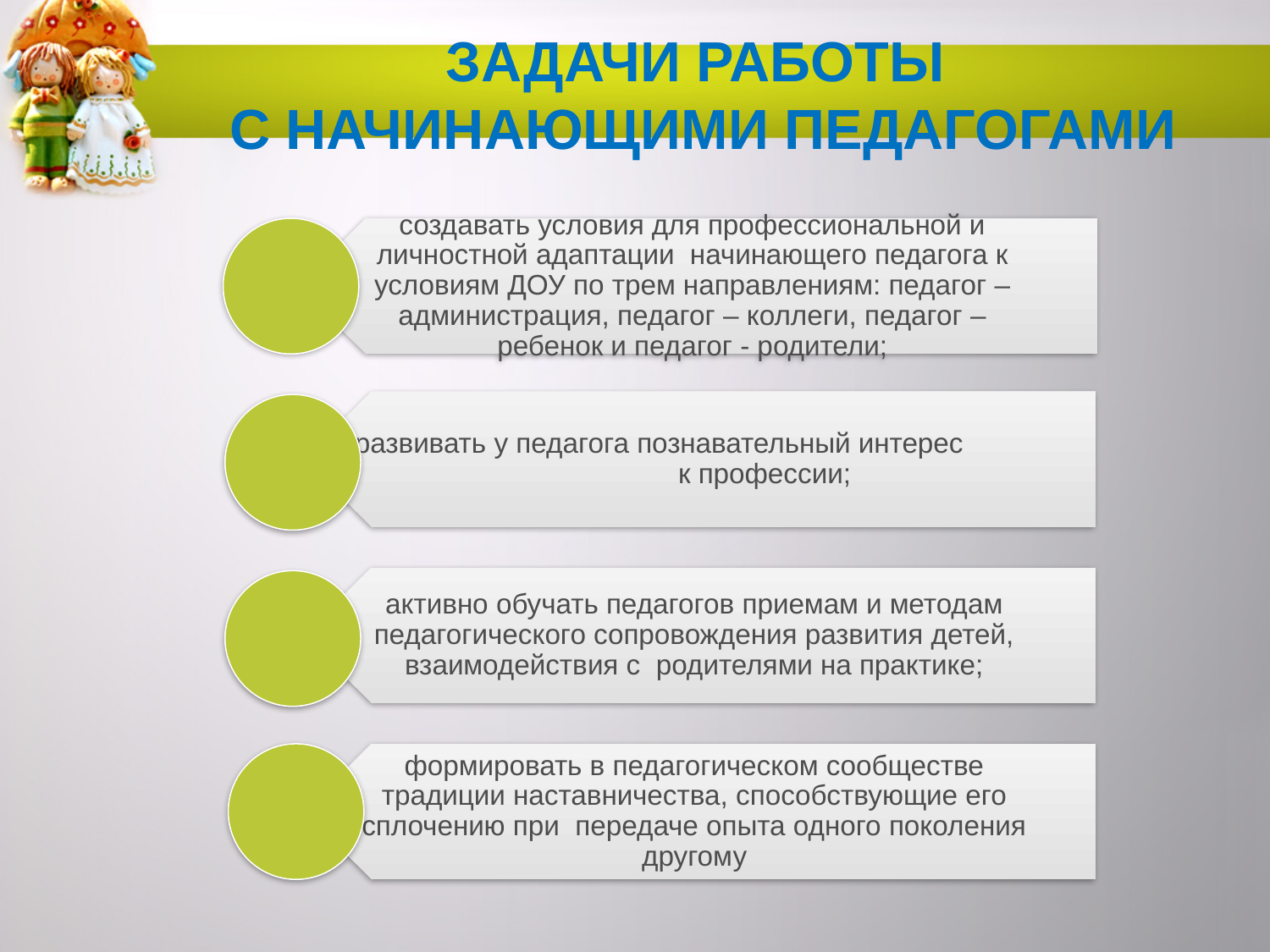

# Задачи работы с начинающими педагогами
создавать условия для профессиональной и личностной адаптации  начинающего педагога к условиям ДОУ по трем направлениям: педагог – администрация, педагог – коллеги, педагог – ребенок и педагог - родители;
развивать у педагога познавательный интерес                            к профессии;
активно обучать педагогов приемам и методам педагогического сопровождения развития детей, взаимодействия с  родителями на практике;
формировать в педагогическом сообществе традиции наставничества, способствующие его сплочению при  передаче опыта одного поколения другому